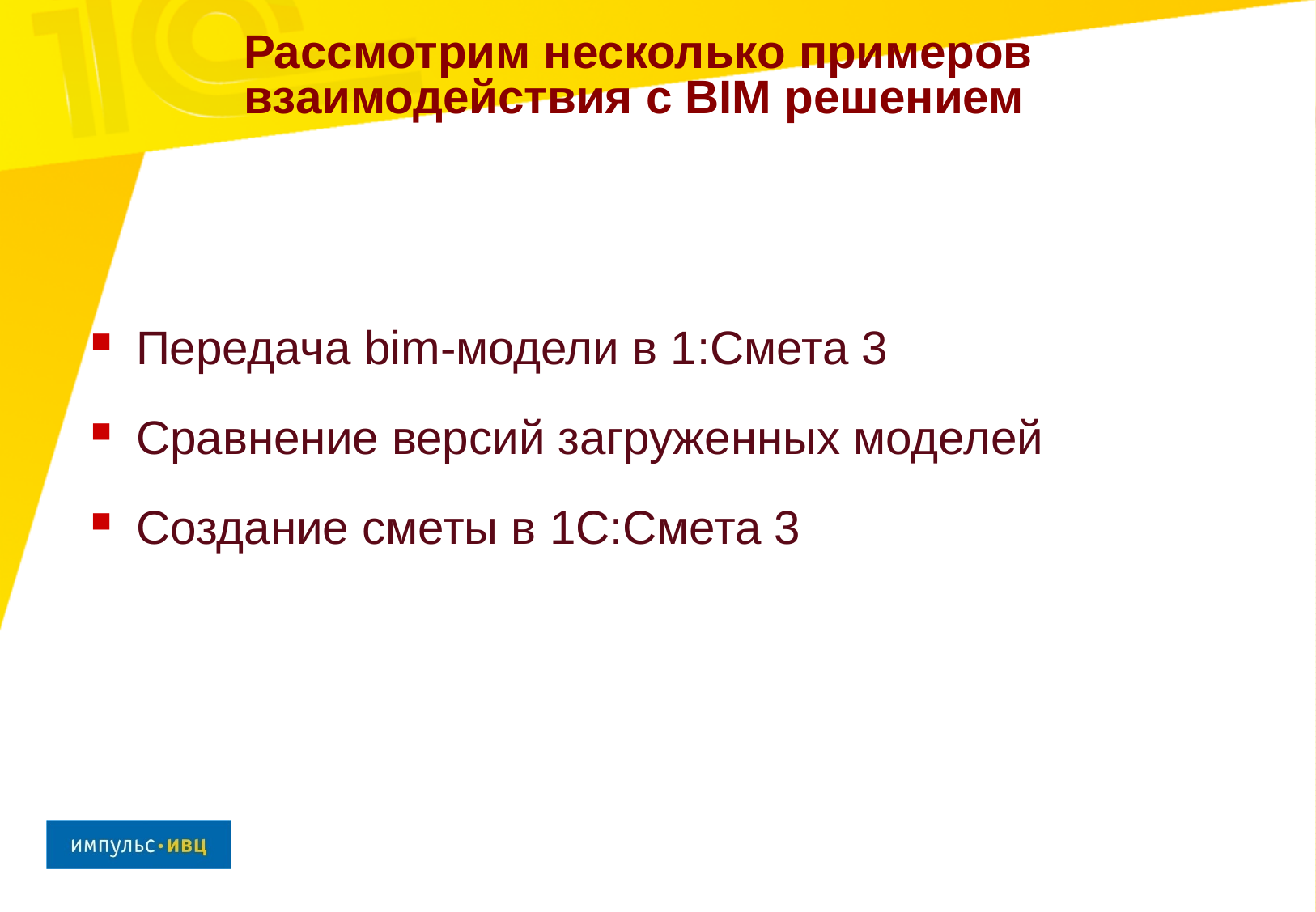

# Рассмотрим несколько примеров взаимодействия с BIM решением

Передача bim-модели в 1:Смета 3
Сравнение версий загруженных моделей
Создание сметы в 1С:Смета 3